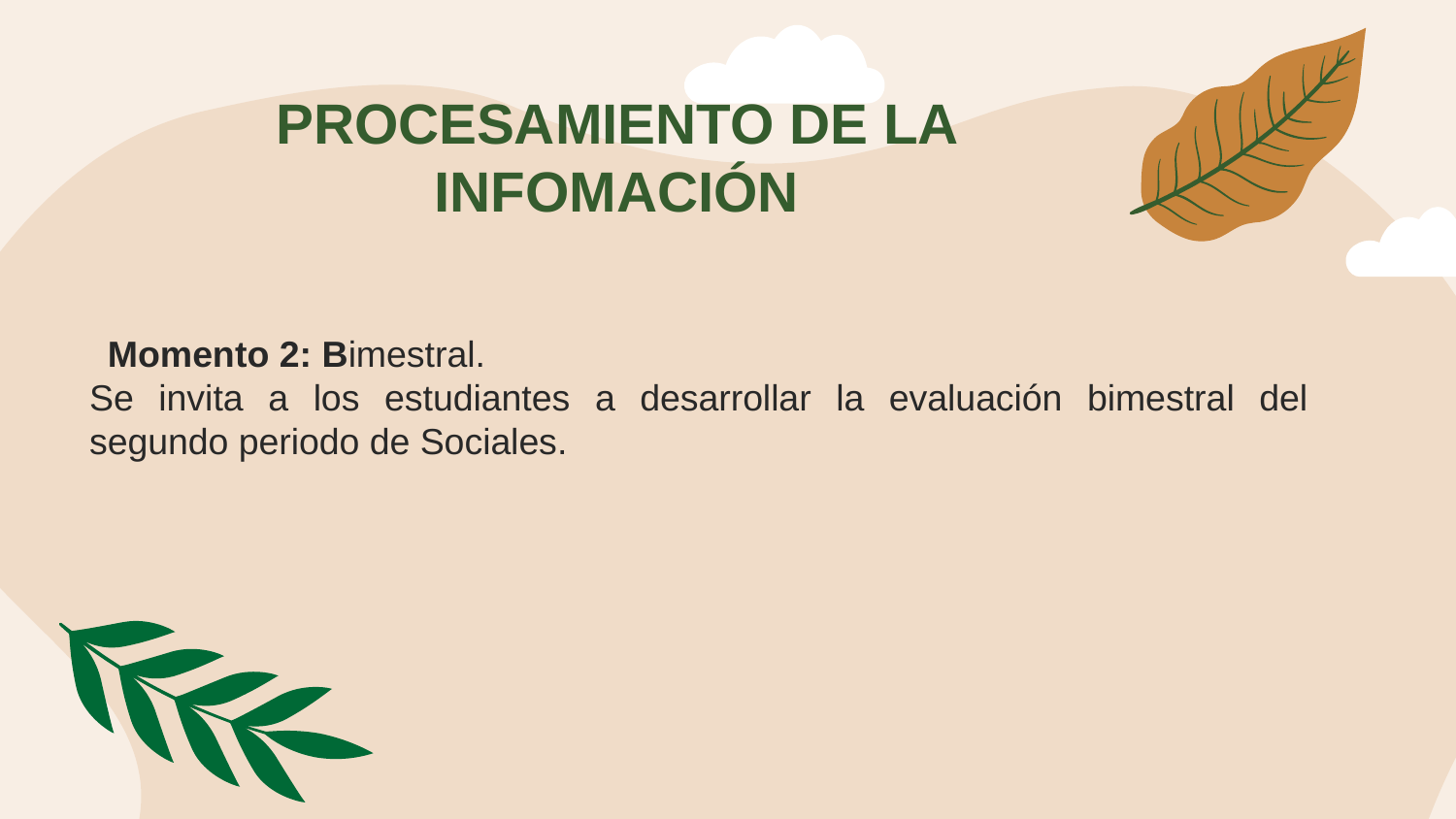

# PROCESAMIENTO DE LA INFOMACIÓN
Momento 2: Bimestral.
Se invita a los estudiantes a desarrollar la evaluación bimestral del segundo periodo de Sociales.